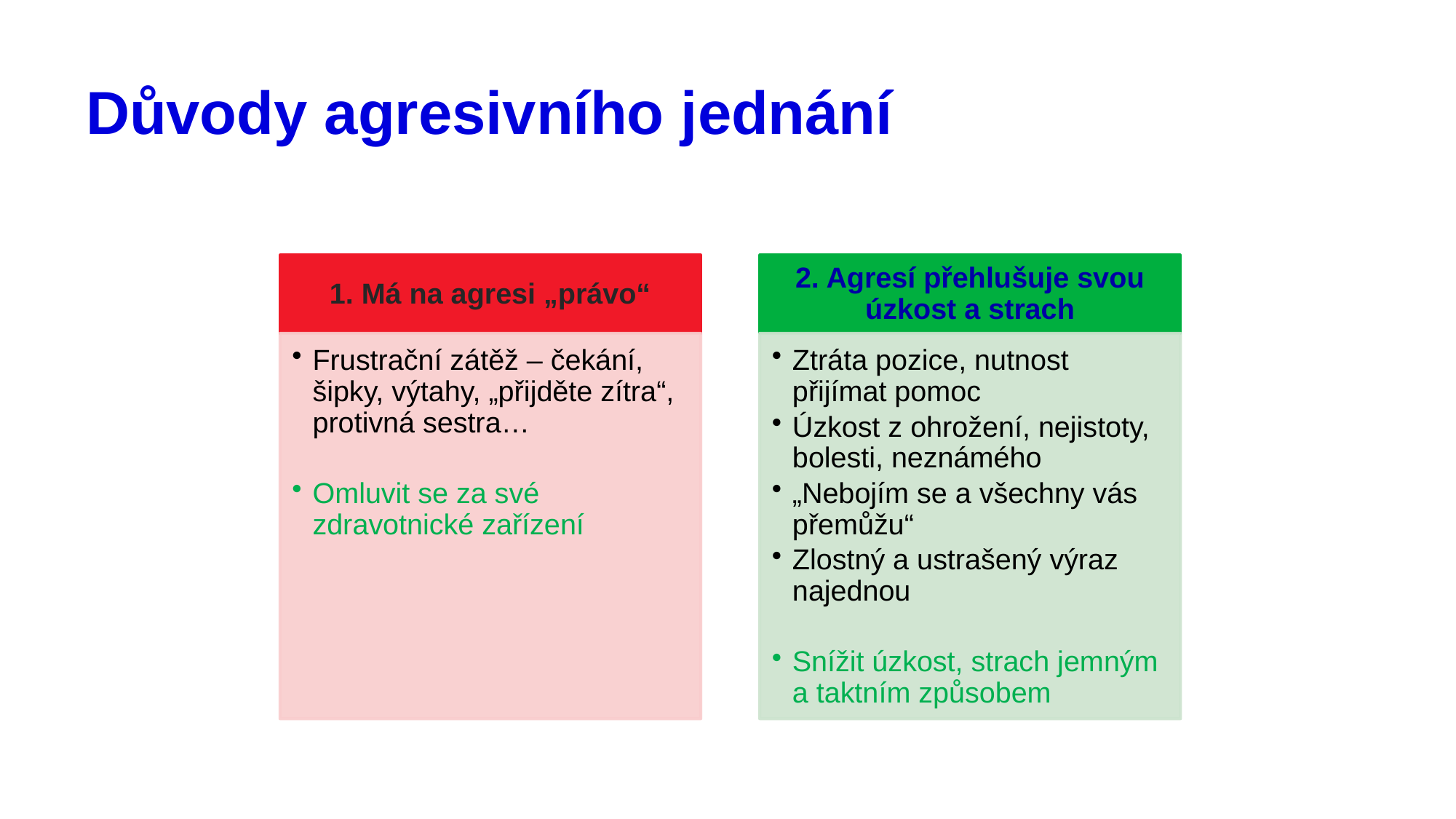

# Důvody agresivního jednání
1. Má na agresi „právo“
Frustrační zátěž – čekání, šipky, výtahy, „přijděte zítra“, protivná sestra…

Omluvit se za své zdravotnické zařízení
2. Agresí přehlušuje svou úzkost a strach
Ztráta pozice, nutnost přijímat pomoc
Úzkost z ohrožení, nejistoty, bolesti, neznámého
„Nebojím se a všechny vás přemůžu“
Zlostný a ustrašený výraz najednou

Snížit úzkost, strach jemným a taktním způsobem